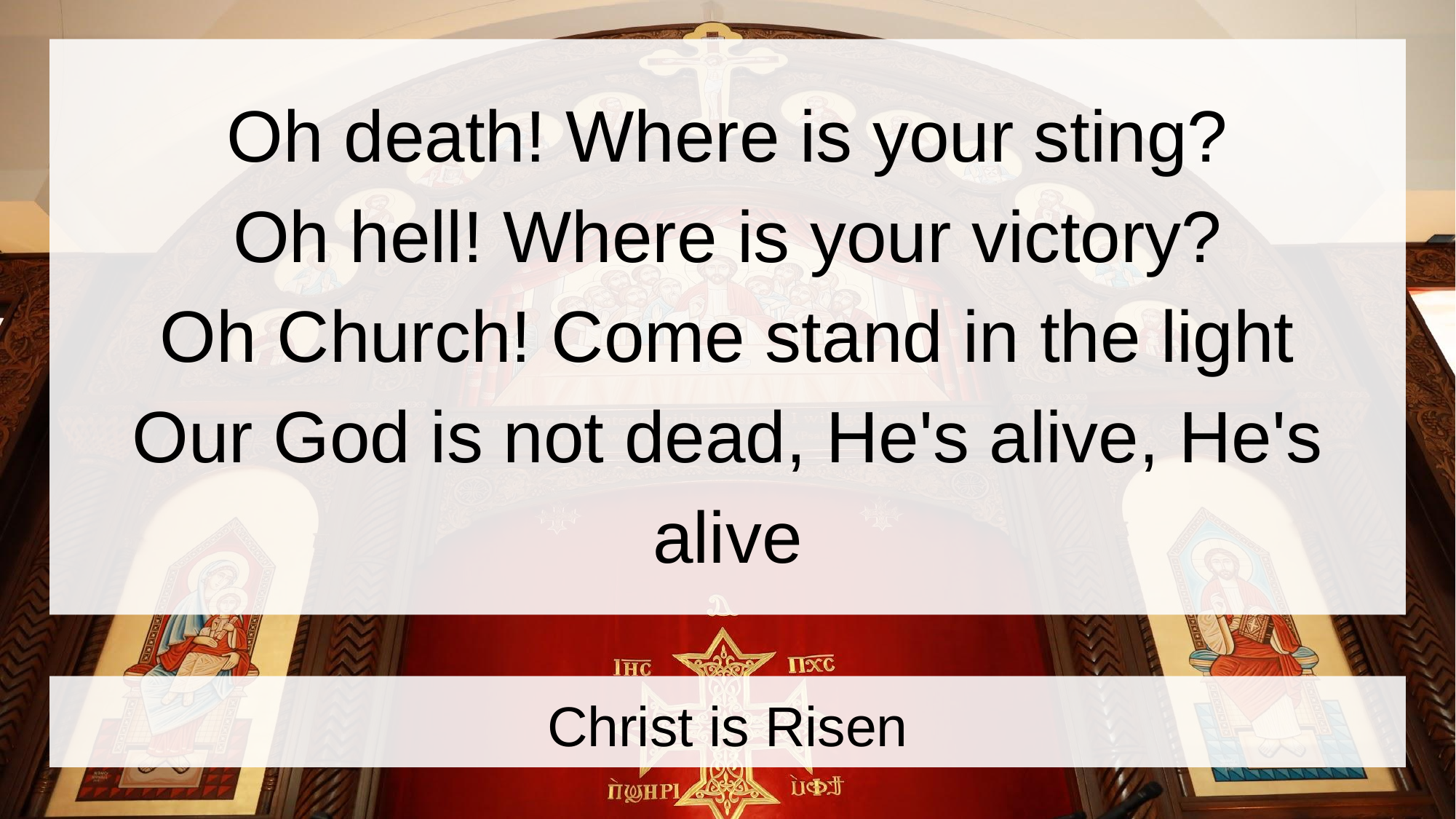

Oh death! Where is your sting?
Oh hell! Where is your victory?
Oh Church! Come stand in the light
Our God is not dead, He's alive, He's alive
# Christ is Risen